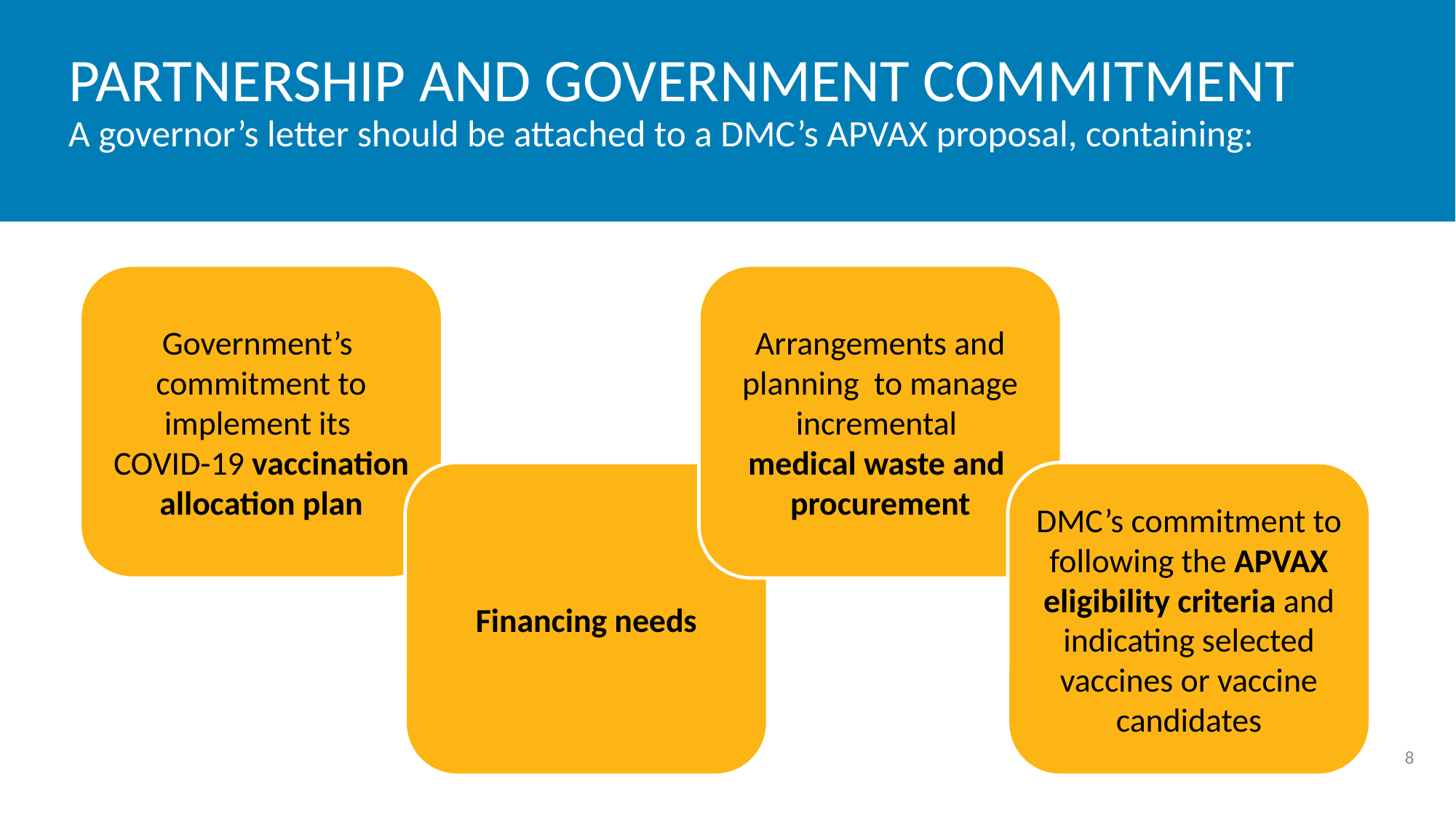

# PARTNERSHIP AND GOVERNMENT COMMITMENT A governor’s letter should be attached to a DMC’s APVAX proposal, containing:
Government’s  commitment to implement its
COVID-19 vaccination allocation plan
Arrangements and planning  to manage incremental
medical waste and
procurement
Financing needs
DMC’s commitment to following the APVAX eligibility criteria and indicating selected vaccines or vaccine candidates
8